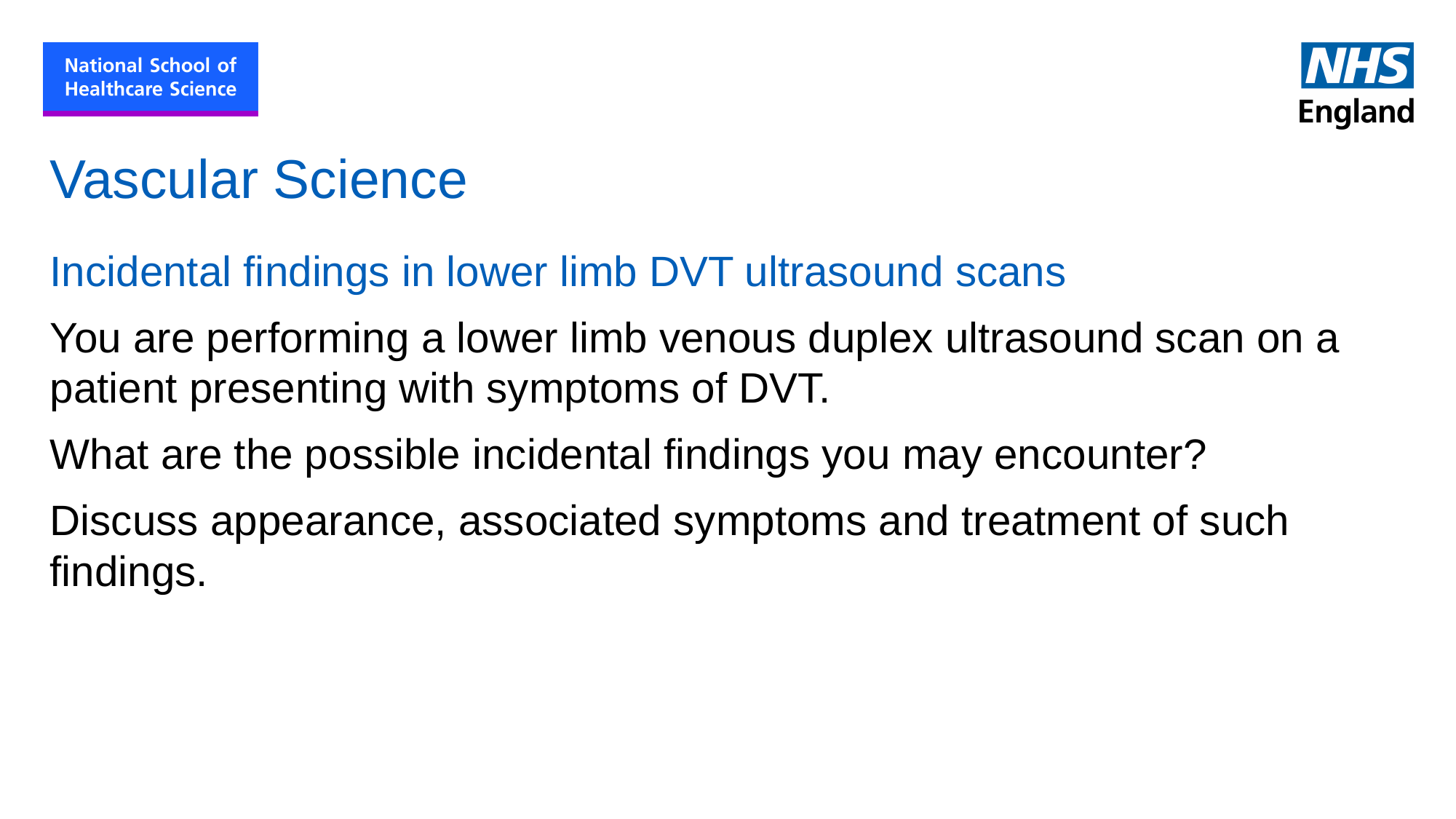

# Vascular Science
Incidental findings in lower limb DVT ultrasound scans
You are performing a lower limb venous duplex ultrasound scan on a patient presenting with symptoms of DVT.
What are the possible incidental findings you may encounter?
Discuss appearance, associated symptoms and treatment of such findings.